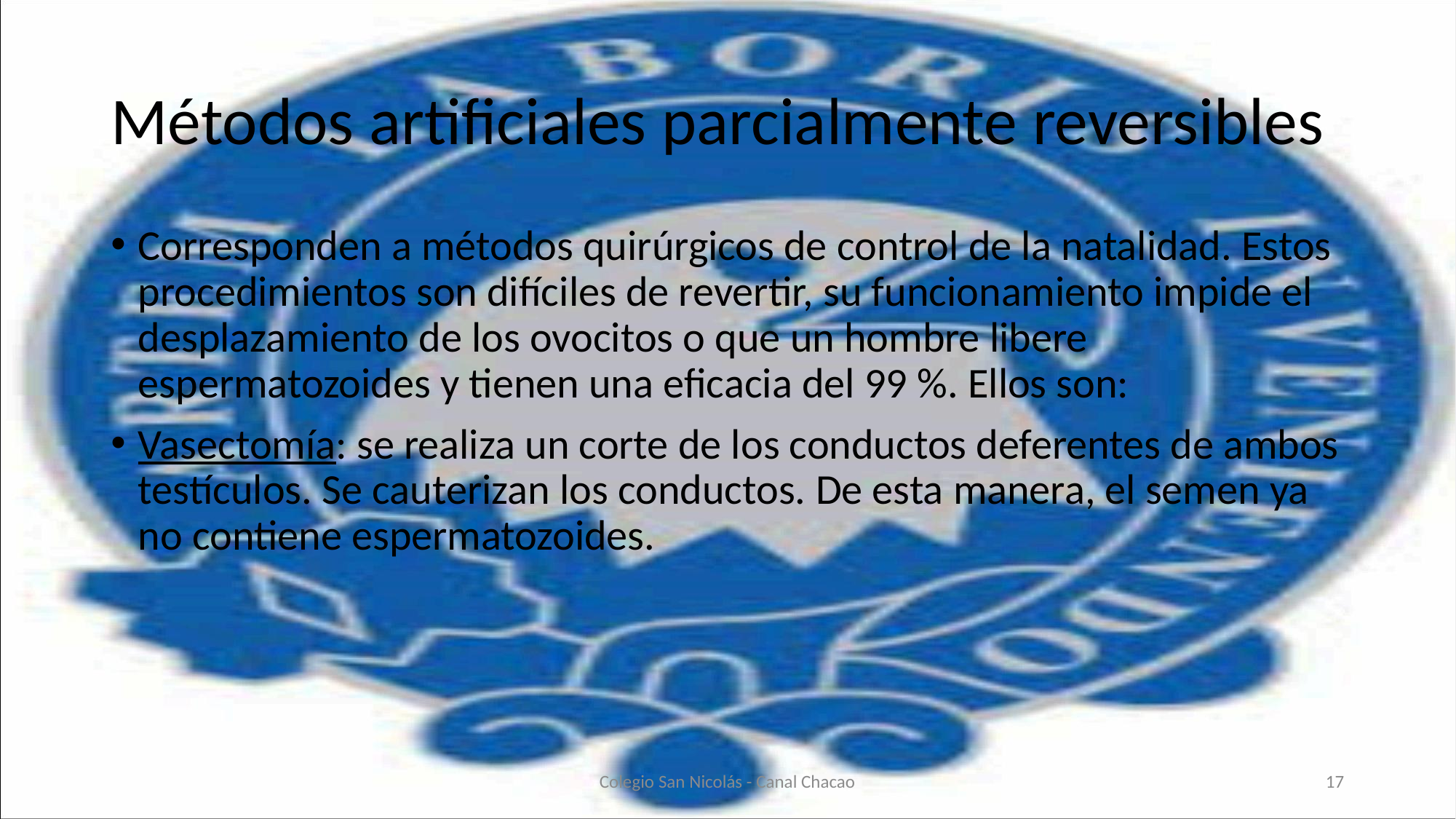

# Métodos artificiales parcialmente reversibles
Corresponden a métodos quirúrgicos de control de la natalidad. Estos procedimientos son difíciles de revertir, su funcionamiento impide el desplazamiento de los ovocitos o que un hombre libere  espermatozoides y tienen una eficacia del 99 %. Ellos son:
Vasectomía: se realiza un corte de los conductos deferentes de ambos testículos. Se cauterizan los conductos. De esta manera, el semen ya no contiene espermatozoides.
Colegio San Nicolás - Canal Chacao
17